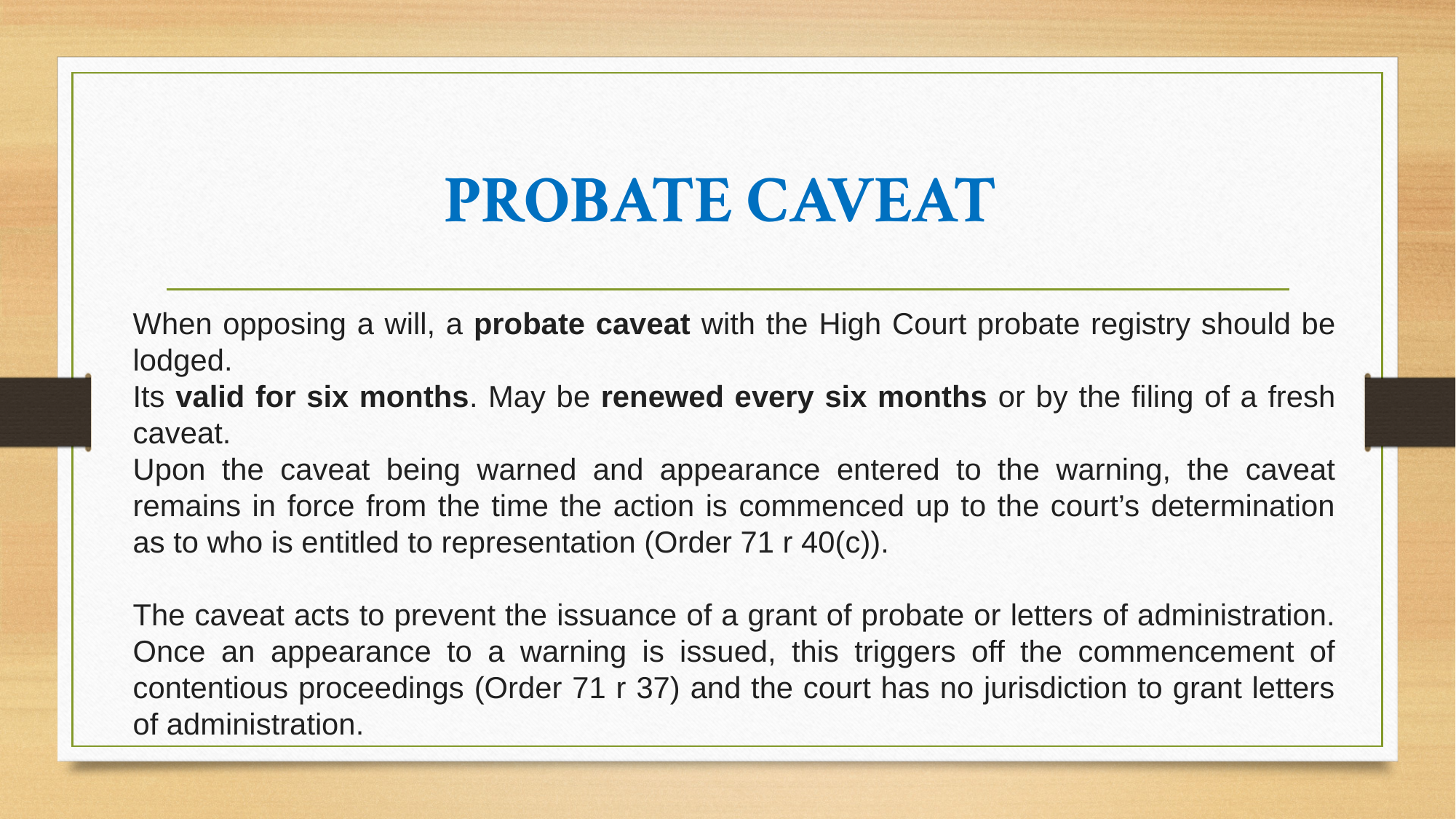

# PROBATE CAVEAT
When opposing a will, a probate caveat with the High Court probate registry should be lodged.
Its valid for six months. May be renewed every six months or by the filing of a fresh caveat.
Upon the caveat being warned and appearance entered to the warning, the caveat remains in force from the time the action is commenced up to the court’s determination as to who is entitled to representation (Order 71 r 40(c)).

The caveat acts to prevent the issuance of a grant of probate or letters of administration. Once an appearance to a warning is issued, this triggers off the commencement of contentious proceedings (Order 71 r 37) and the court has no jurisdiction to grant letters of administration.